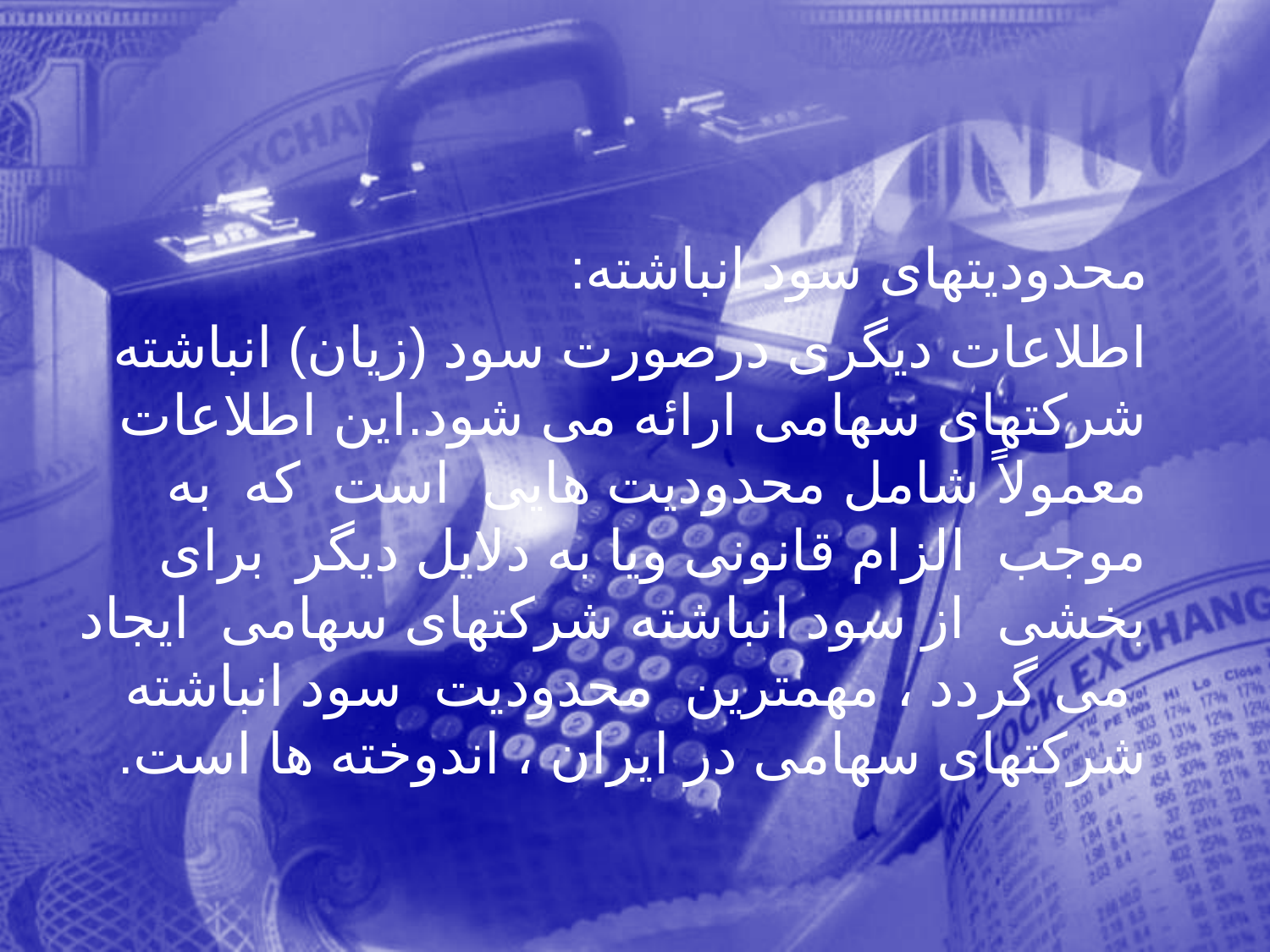

محدوديتهای سود انباشته:
   اطلاعات ديگری درصورت سود (زيان) انباشته شرکتهای سهامی ارائه می شود.اين اطلاعات معمولاً شامل محدوديت هايی  است  که  به  موجب  الزام قانونی ويا به دلايل ديگر  برای  بخشی  از سود انباشته شرکتهای سهامی  ايجاد  می گردد ، مهمترين  محدوديت  سود انباشته  شرکتهای سهامی در ايران ، اندوخته ها است.
374